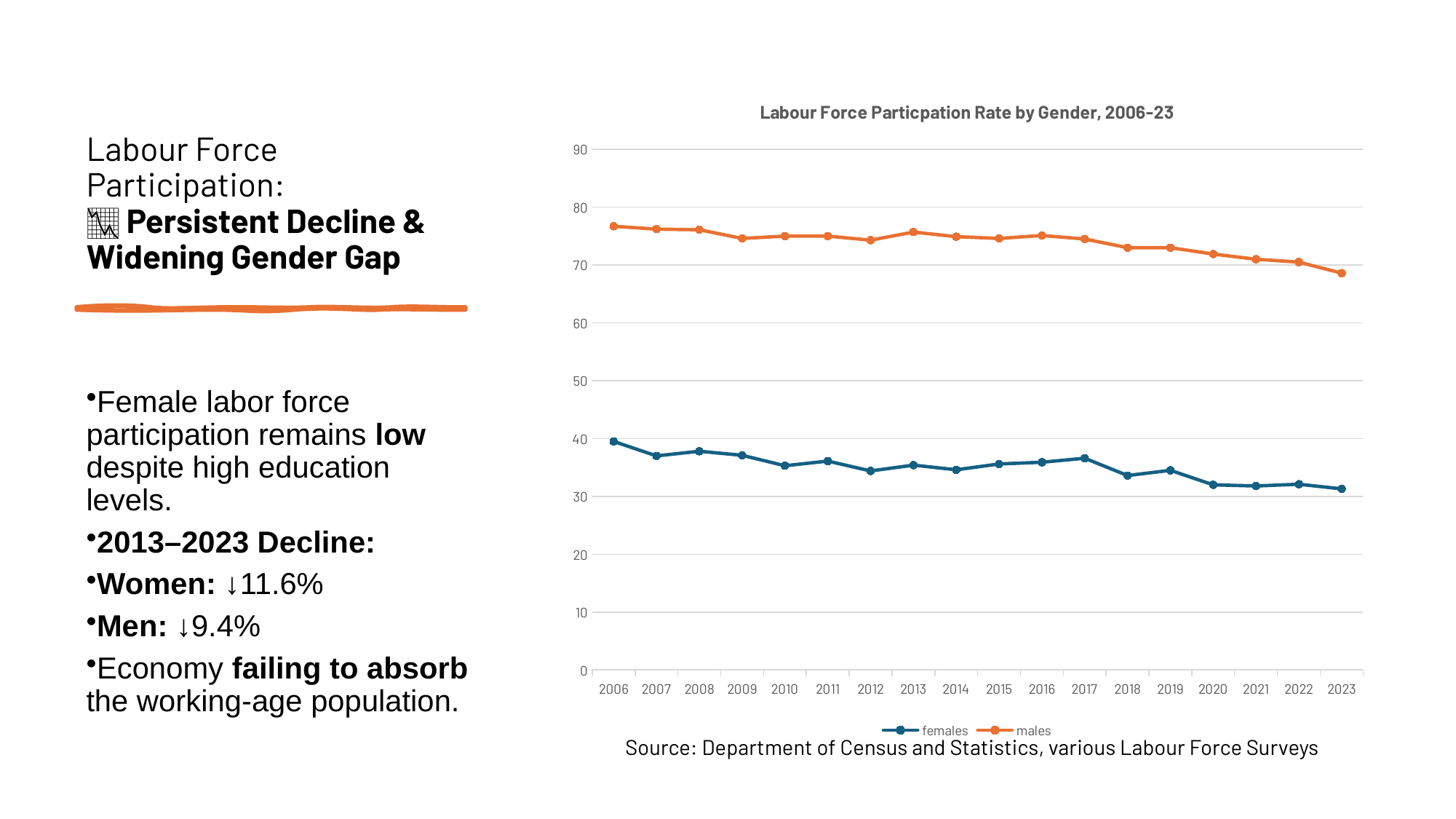

# Labour Force Participation: 📉 Persistent Decline & Widening Gender Gap

### Chart: Labour Force Particpation Rate by Gender, 2006-23

| Category | females | males |
|---|---|---|
| 2006 | 39.5 | 76.7 |
| 2007 | 37.0 | 76.2 |
| 2008 | 37.8 | 76.1 |
| 2009 | 37.1 | 74.6 |
| 2010 | 35.3 | 75.0 |
| 2011 | 36.1 | 75.0 |
| 2012 | 34.4 | 74.3 |
| 2013 | 35.4 | 75.7 |
| 2014 | 34.6 | 74.9 |
| 2015 | 35.6 | 74.6 |
| 2016 | 35.9 | 75.1 |
| 2017 | 36.6 | 74.5 |
| 2018 | 33.6 | 73.0 |
| 2019 | 34.5 | 73.0 |
| 2020 | 32.0 | 71.9 |
| 2021 | 31.8 | 71.0 |
| 2022 | 32.1 | 70.5 |
| 2023 | 31.3 | 68.6 |

Female labor force participation remains low despite high education levels.
2013–2023 Decline:
Women: ↓11.6%
Men: ↓9.4%
Economy failing to absorb the working-age population.
Source: Department of Census and Statistics, various Labour Force Surveys